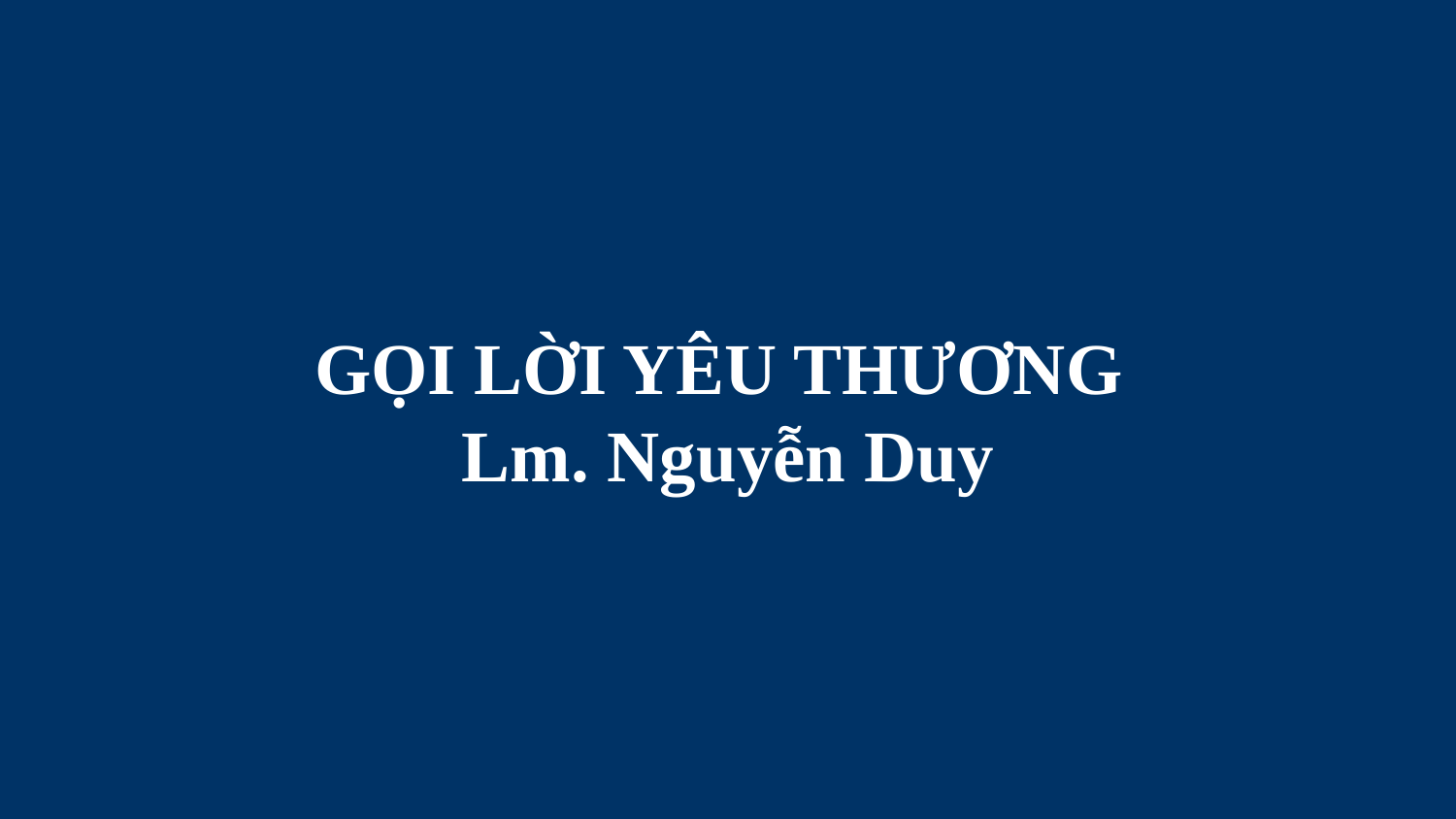

# GỌI LỜI YÊU THƯƠNG Lm. Nguyễn Duy